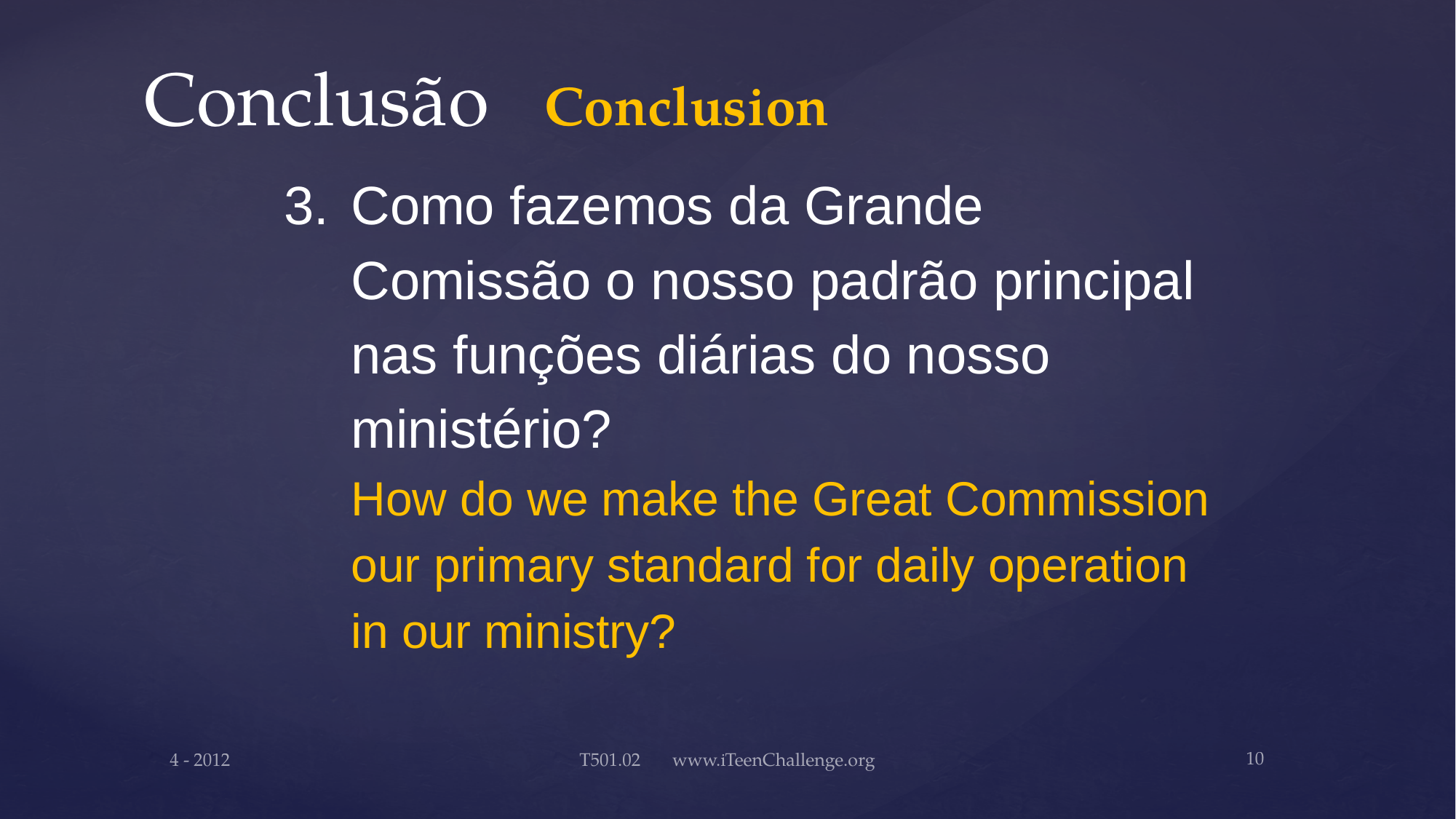

# Conclusão   Conclusion
3. 	Como fazemos da Grande Comissão o nosso padrão principal nas funções diárias do nosso ministério?
	How do we make the Great Commission our primary standard for daily operation in our ministry?
10
4 - 2012
T501.02       www.iTeenChallenge.org